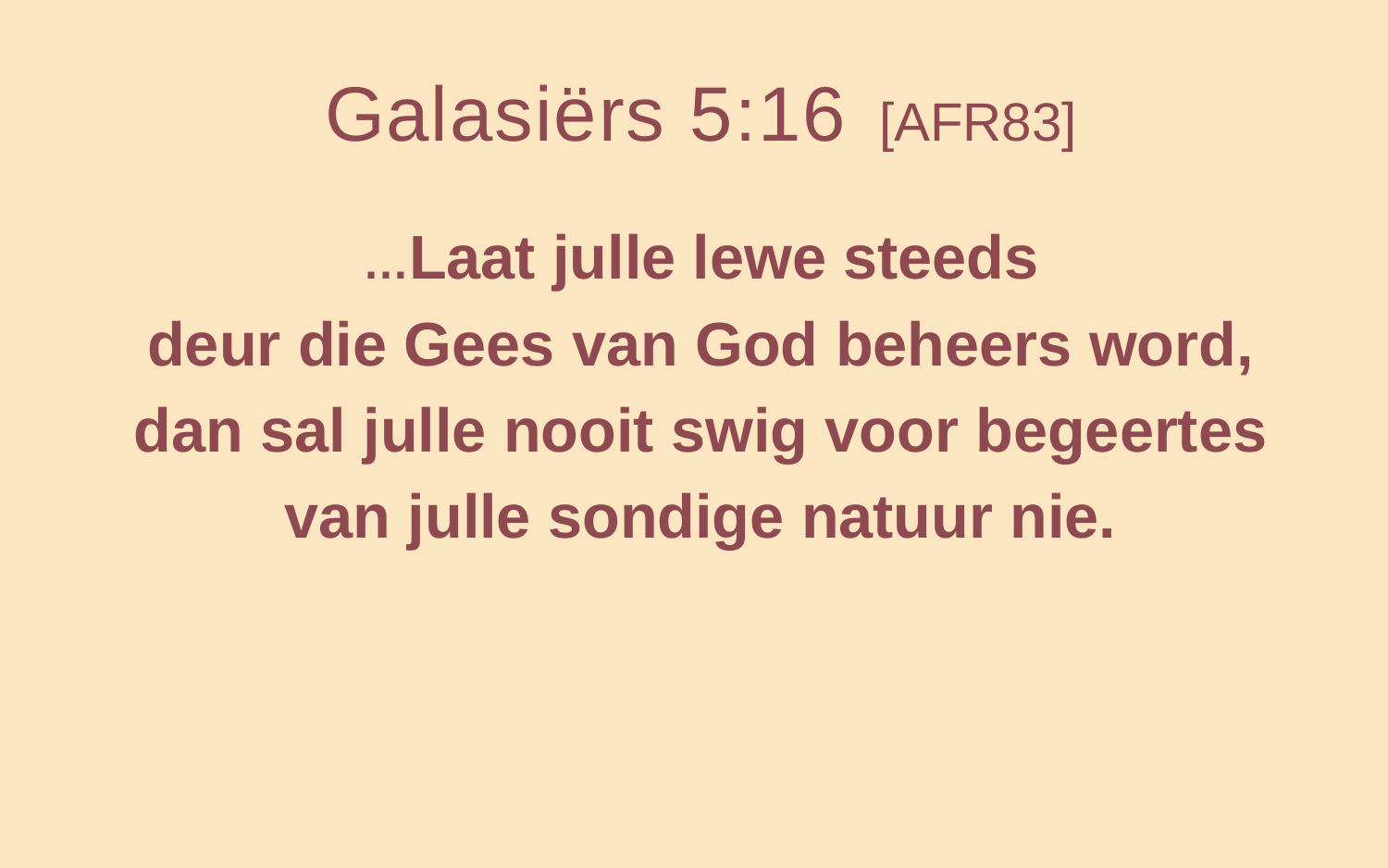

# Galasiërs 5:16 [AFR83]

…Laat julle lewe steeds
deur die Gees van God beheers word,
dan sal julle nooit swig voor begeertes
van julle sondige natuur nie.